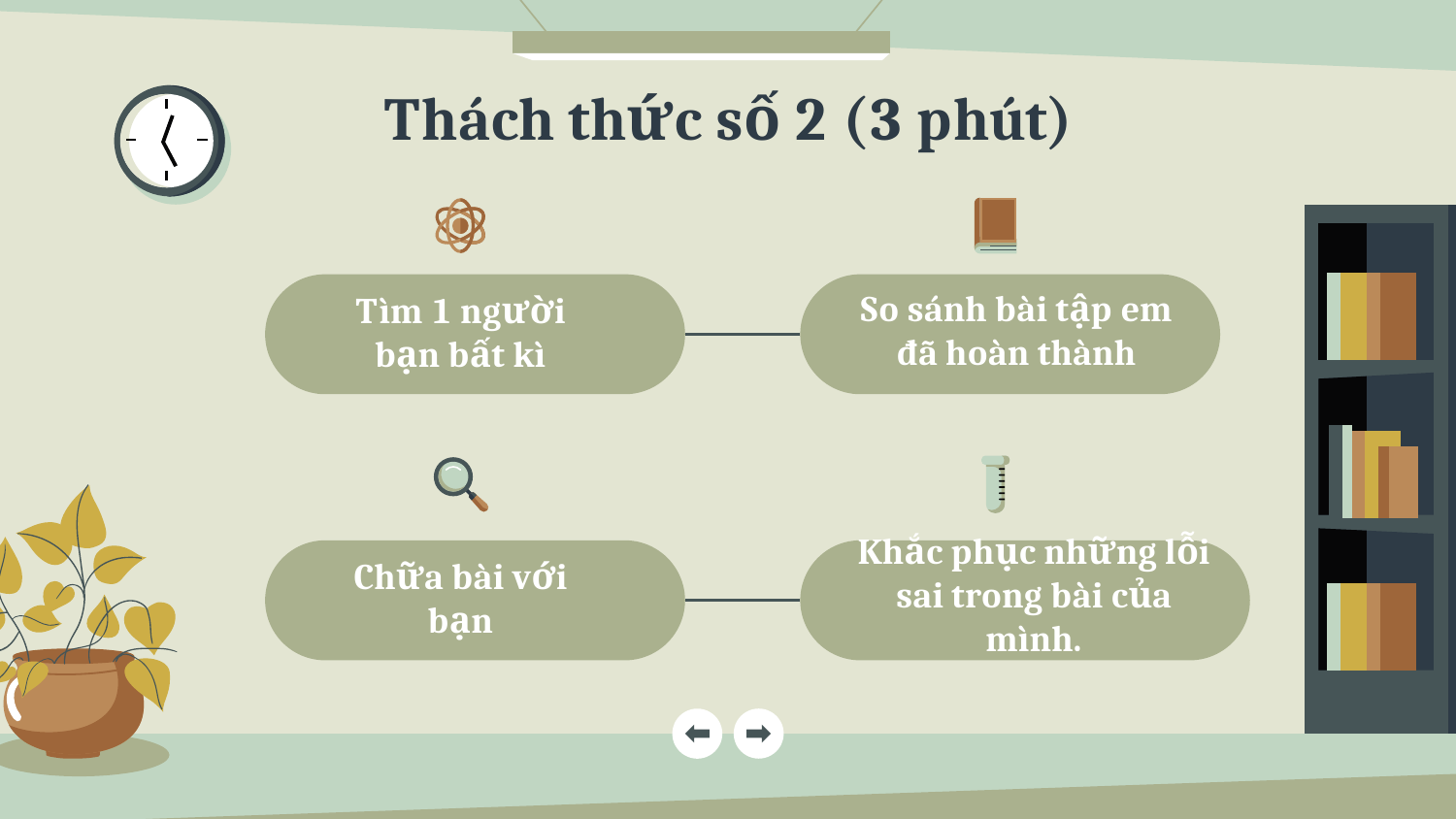

# Thách thức số 2 (3 phút)

Tìm 1 người bạn bất kì
So sánh bài tập em đã hoàn thành

Khắc phục những lỗi sai trong bài của mình.
Chữa bài với bạn